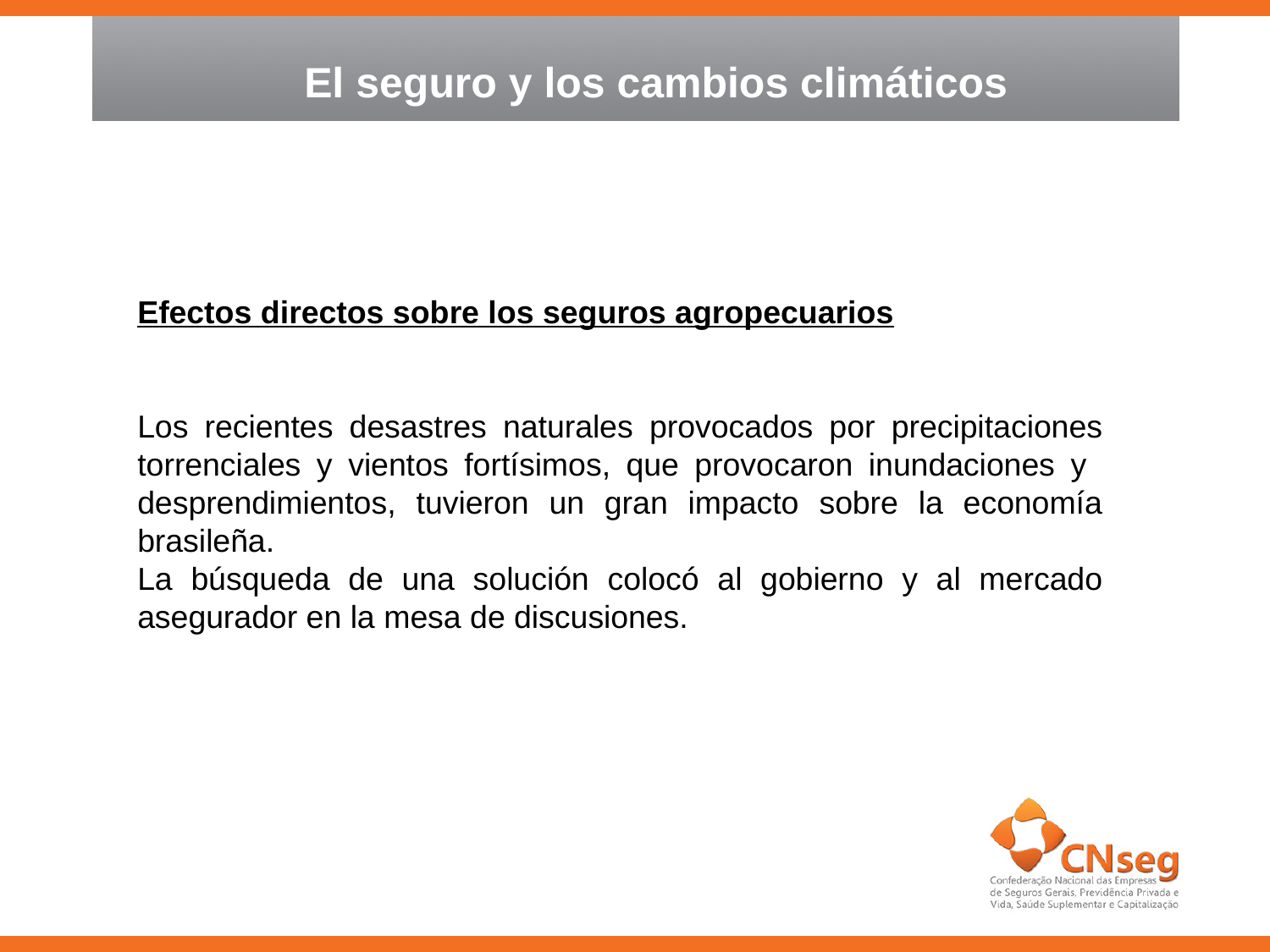

El seguro y los cambios climáticos

Efectos directos sobre los seguros agropecuarios

Los recientes desastres naturales provocados por precipitaciones torrenciales y vientos fortísimos, que provocaron inundaciones y  desprendimientos, tuvieron un gran impacto sobre la economía brasileña.
La búsqueda de una solución colocó al gobierno y al mercado asegurador en la mesa de discusiones.